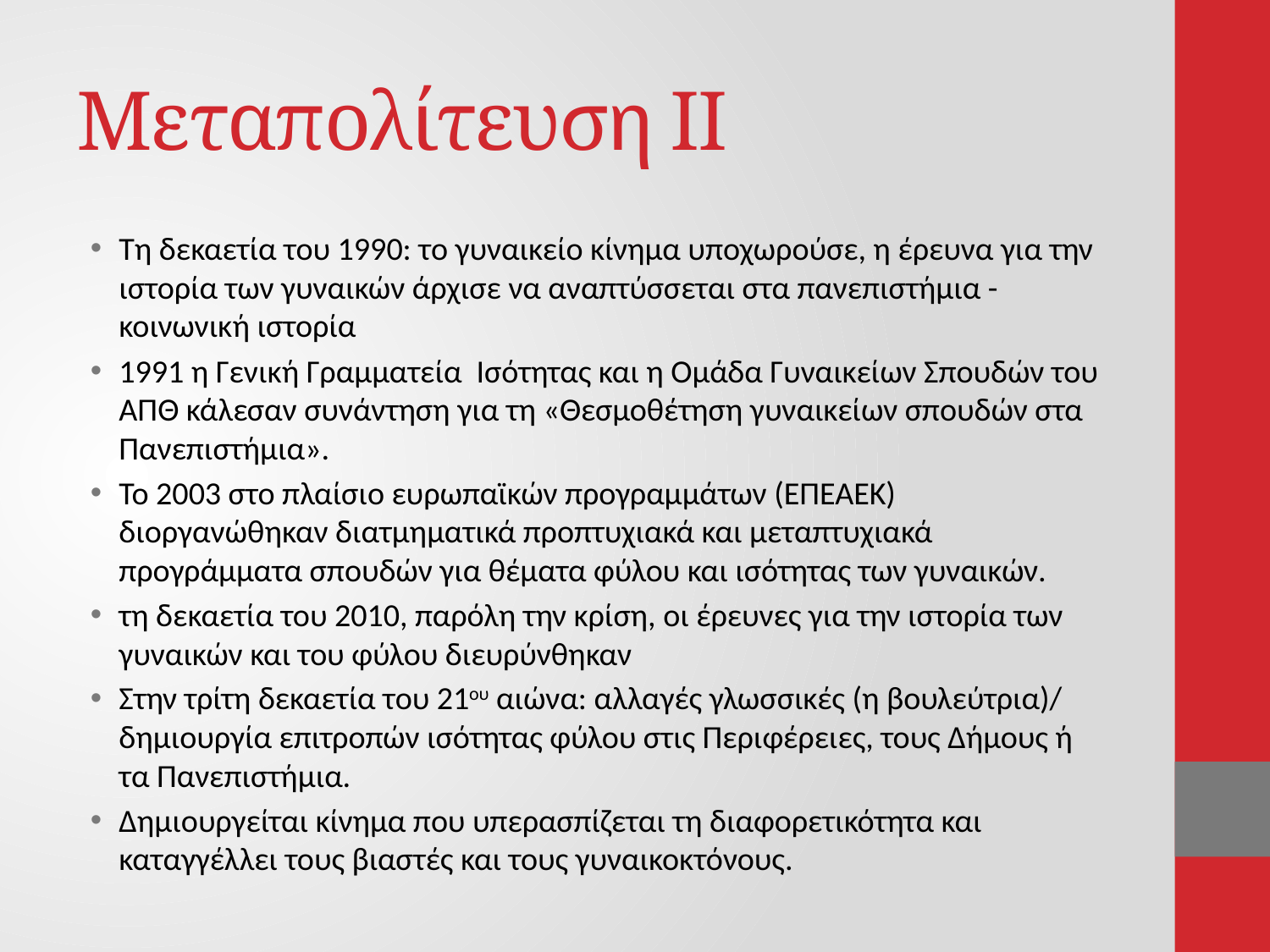

# Μεταπολίτευση ΙΙ
Τη δεκαετία του 1990: το γυναικείο κίνημα υποχωρούσε, η έρευνα για την ιστορία των γυναικών άρχισε να αναπτύσσεται στα πανεπιστήμια - κοινωνική ιστορία
1991 η Γενική Γραμματεία  Ισότητας και η Ομάδα Γυναικείων Σπουδών του ΑΠΘ κάλεσαν συνάντηση για τη «Θεσμοθέτηση γυναικείων σπουδών στα Πανεπιστήμια».
Το 2003 στο πλαίσιο ευρωπαϊκών προγραμμάτων (ΕΠΕΑΕΚ) διοργανώθηκαν διατμηματικά προπτυχιακά και μεταπτυχιακά προγράμματα σπουδών για θέματα φύλου και ισότητας των γυναικών.
τη δεκαετία του 2010, παρόλη την κρίση, οι έρευνες για την ιστορία των γυναικών και του φύλου διευρύνθηκαν
Στην τρίτη δεκαετία του 21ου αιώνα: αλλαγές γλωσσικές (η βουλεύτρια)/ δημιουργία επιτροπών ισότητας φύλου στις Περιφέρειες, τους Δήμους ή τα Πανεπιστήμια.
Δημιουργείται κίνημα που υπερασπίζεται τη διαφορετικότητα και καταγγέλλει τους βιαστές και τους γυναικοκτόνους.